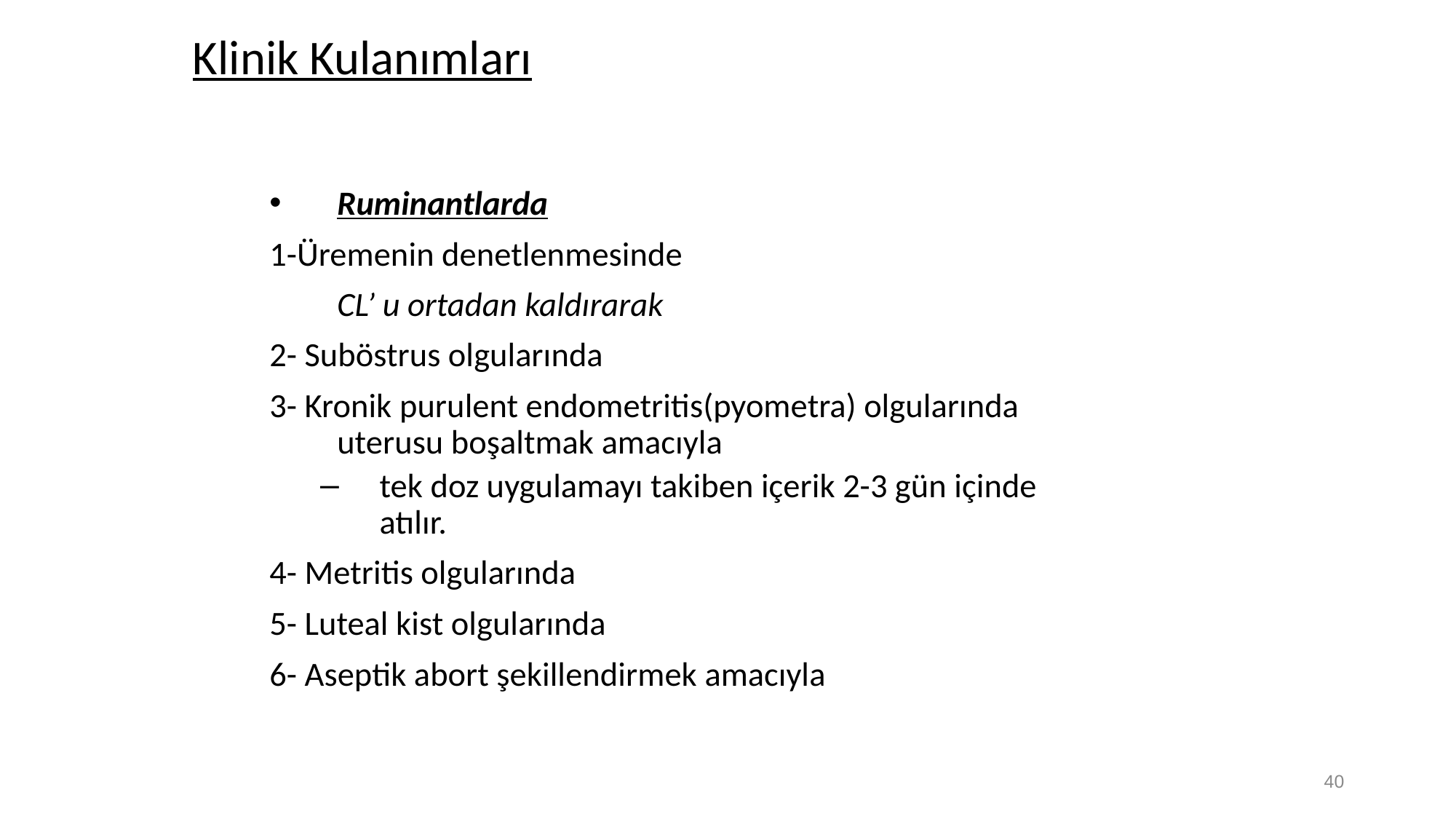

Klinik Kulanımları

Ruminantlarda
1-Üremenin denetlenmesinde
			CL’ u ortadan kaldırarak
2- Suböstrus olgularında
3- Kronik purulent endometritis(pyometra) olgularında uterusu boşaltmak amacıyla
tek doz uygulamayı takiben içerik 2-3 gün içinde atılır.
4- Metritis olgularında
5- Luteal kist olgularında
6- Aseptik abort şekillendirmek amacıyla

40